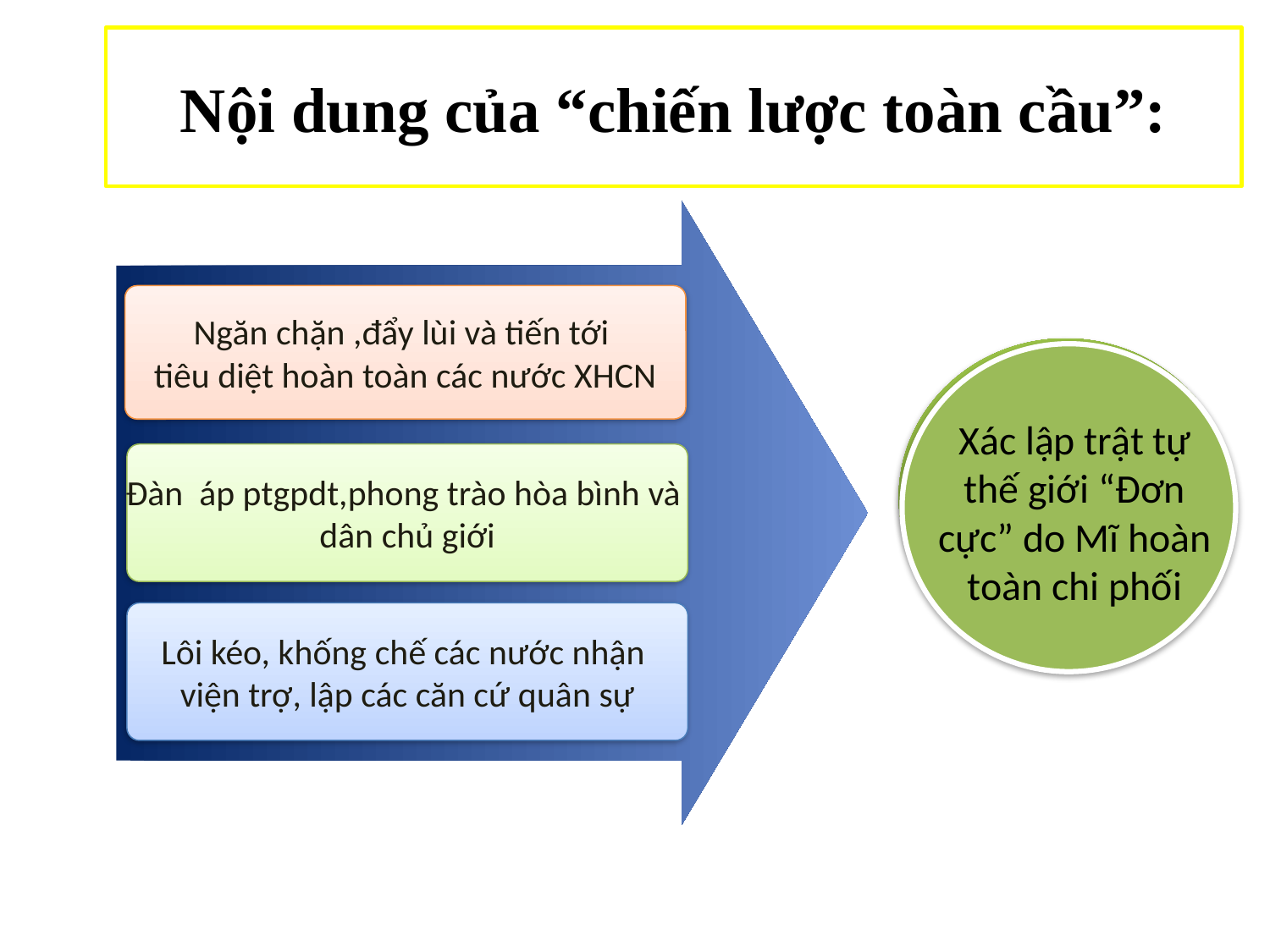

# Nội dung của “chiến lược toàn cầu”:

Ngăn chặn ,đẩy lùi và tiến tới
tiêu diệt hoàn toàn các nước XHCN

 Nhằm mục đích gì ?

Xác lập trật tự thế giới “Đơn cực” do Mĩ hoàn toàn chi phối
Đàn  áp ptgpdt,phong trào hòa bình và
dân chủ giới
Lôi kéo, khống chế các nước nhận
viện trợ, lập các căn cứ quân sự